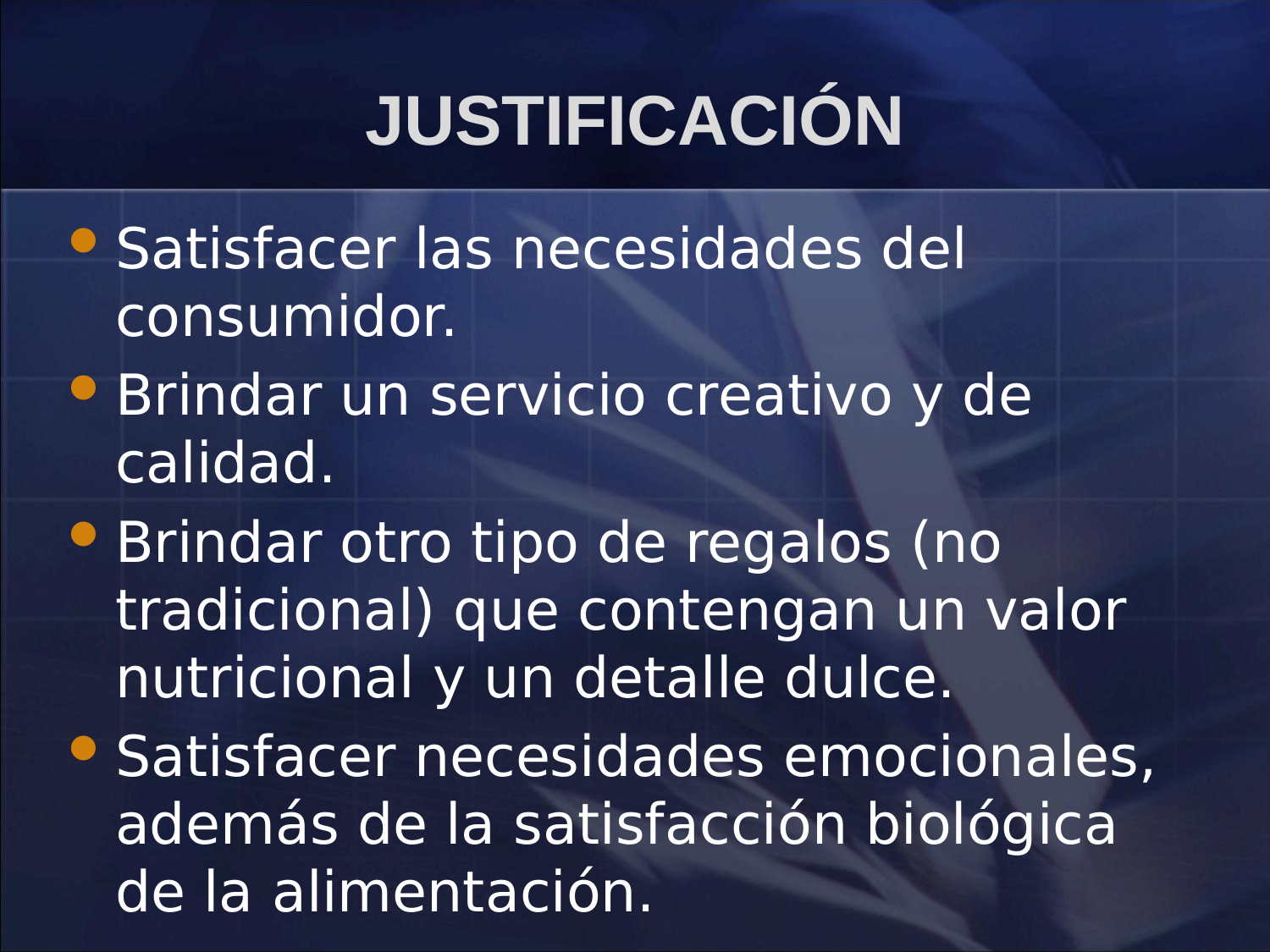

# JUSTIFICACIÓN
Satisfacer las necesidades del consumidor.
Brindar un servicio creativo y de calidad.
Brindar otro tipo de regalos (no tradicional) que contengan un valor nutricional y un detalle dulce.
Satisfacer necesidades emocionales, además de la satisfacción biológica de la alimentación.